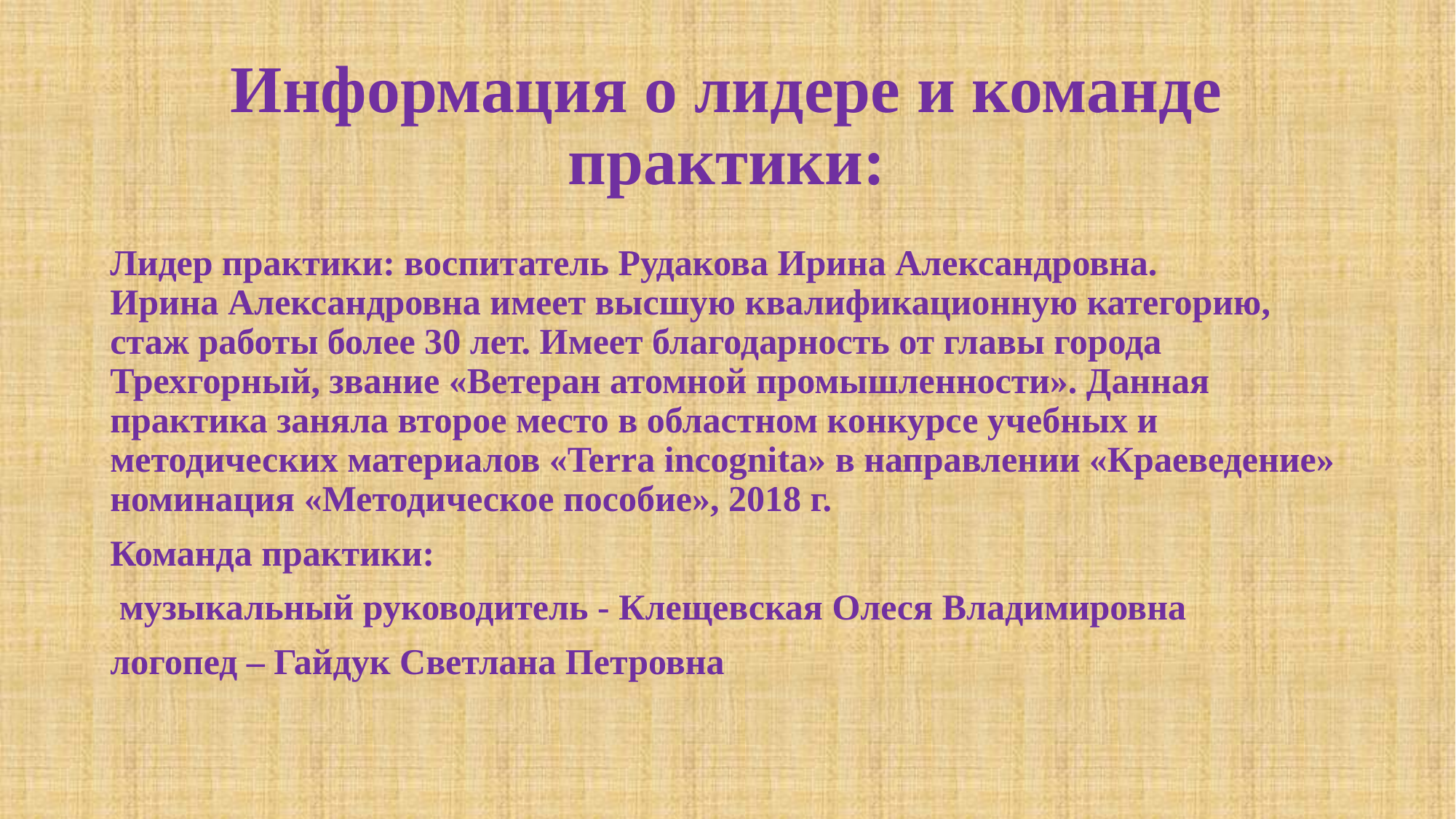

# Информация о лидере и команде практики:
Лидер практики: воспитатель Рудакова Ирина Александровна.
Ирина Александровна имеет высшую квалификационную категорию, стаж работы более 30 лет. Имеет благодарность от главы города Трехгорный, звание «Ветеран атомной промышленности». Данная практика заняла второе место в областном конкурсе учебных и методических материалов «Terra incognita» в направлении «Краеведение» номинация «Методическое пособие», 2018 г.
Команда практики:
 музыкальный руководитель - Клещевская Олеся Владимировна
логопед – Гайдук Светлана Петровна